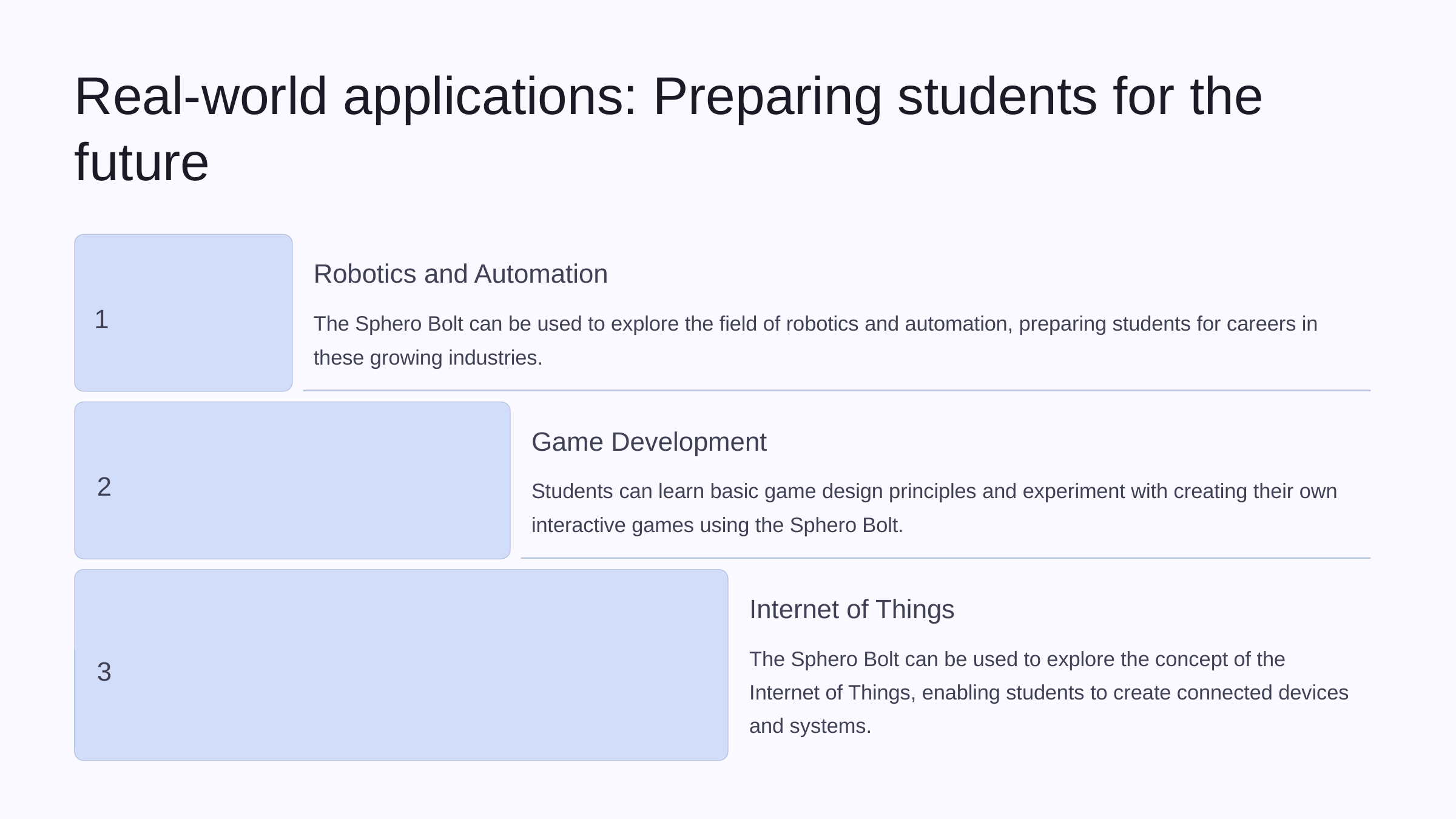

Real-world applications: Preparing students for the future

Robotics and Automation
1
The Sphero Bolt can be used to explore the field of robotics and automation, preparing students for careers in these growing industries.

Game Development
2
Students can learn basic game design principles and experiment with creating their own interactive games using the Sphero Bolt.

Internet of Things
The Sphero Bolt can be used to explore the concept of the Internet of Things, enabling students to create connected devices and systems.
3